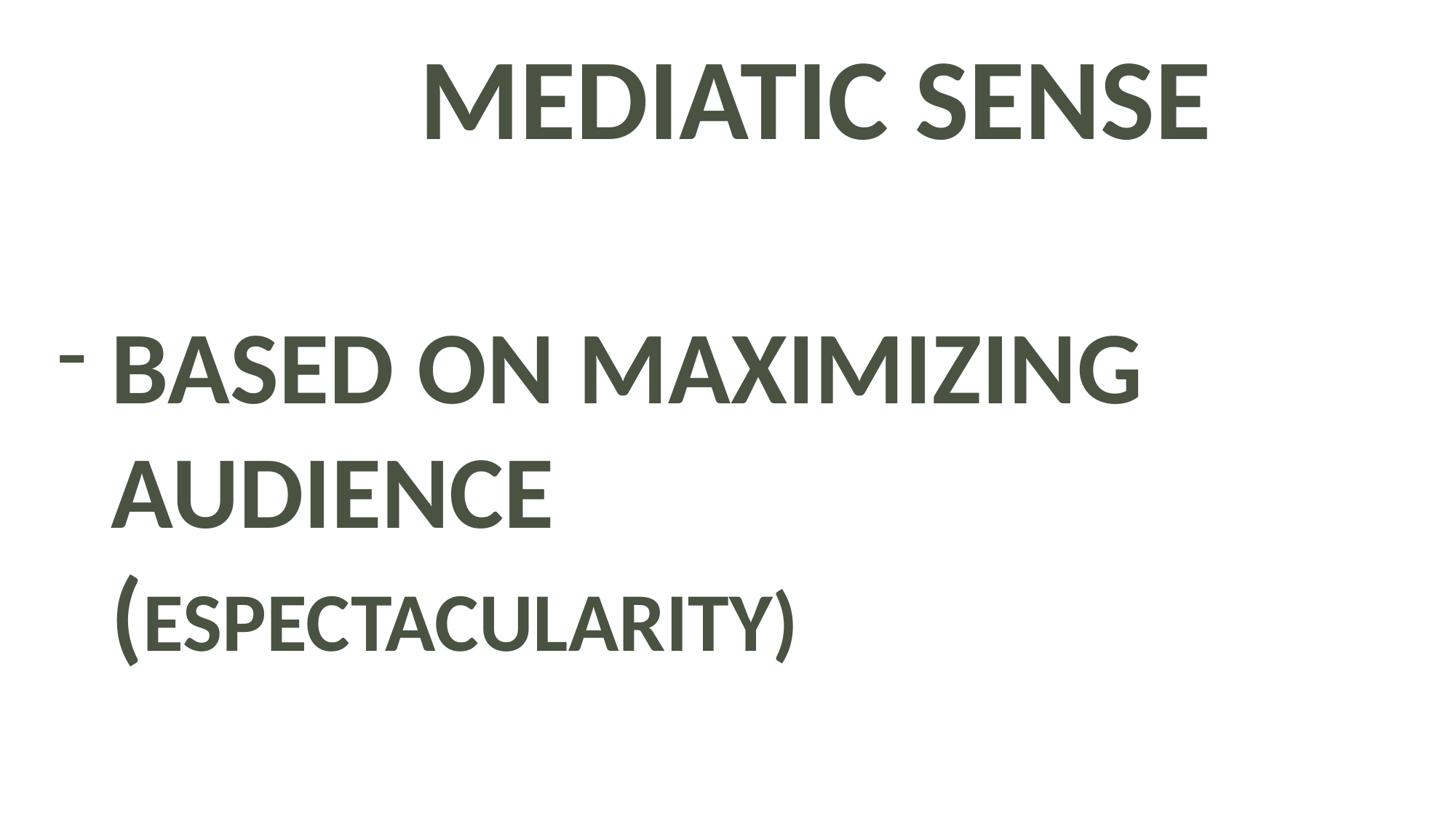

MEDIATIC SENSE

BASED ON MAXIMIZING AUDIENCE
(ESPECTACULARITY)